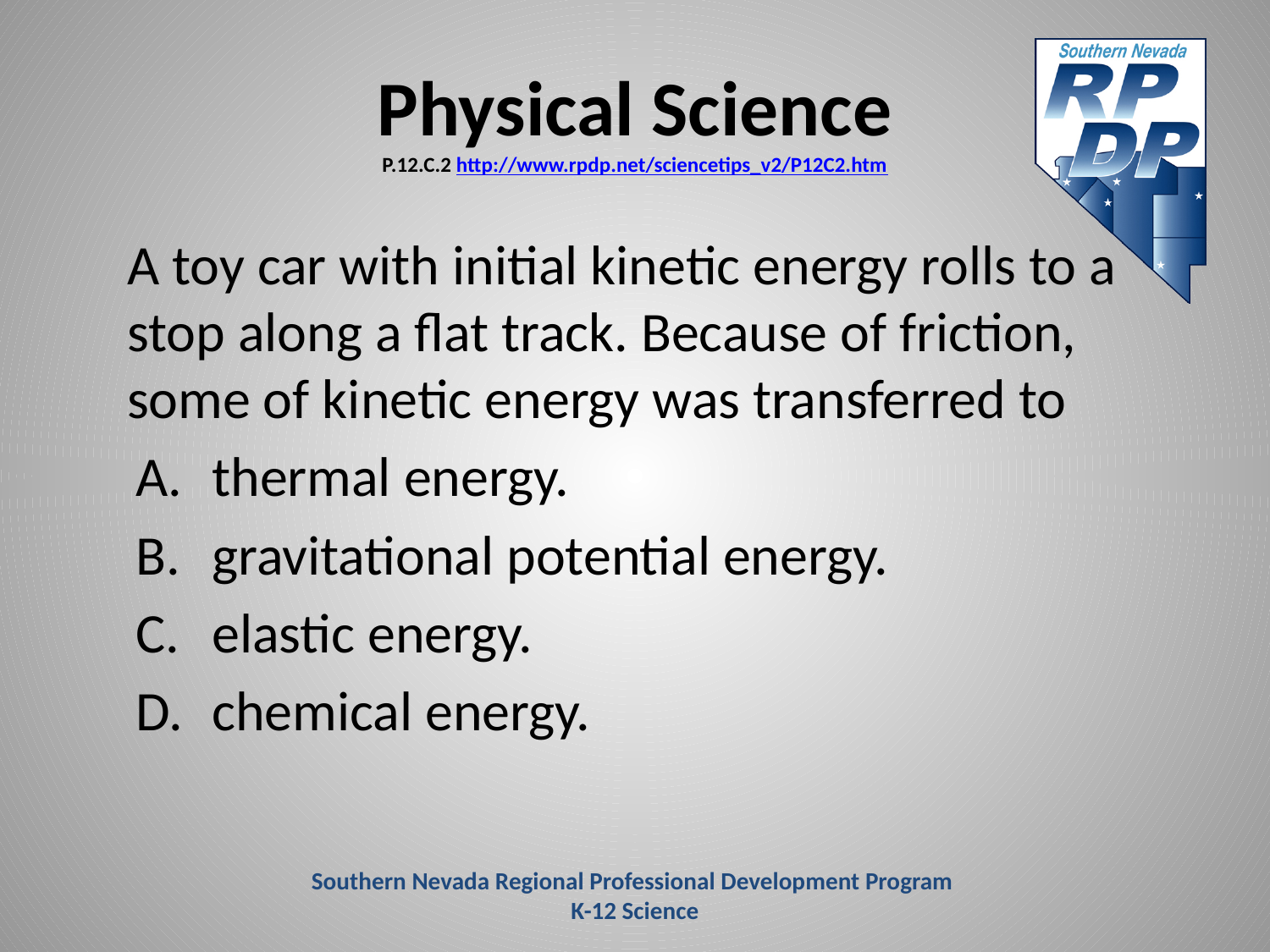

# Physical Science P.12.C.2 http://www.rpdp.net/sciencetips_v2/P12C2.htm
	A toy car with initial kinetic energy rolls to a stop along a flat track. Because of friction, some of kinetic energy was transferred to
thermal energy.
gravitational potential energy.
elastic energy.
chemical energy.